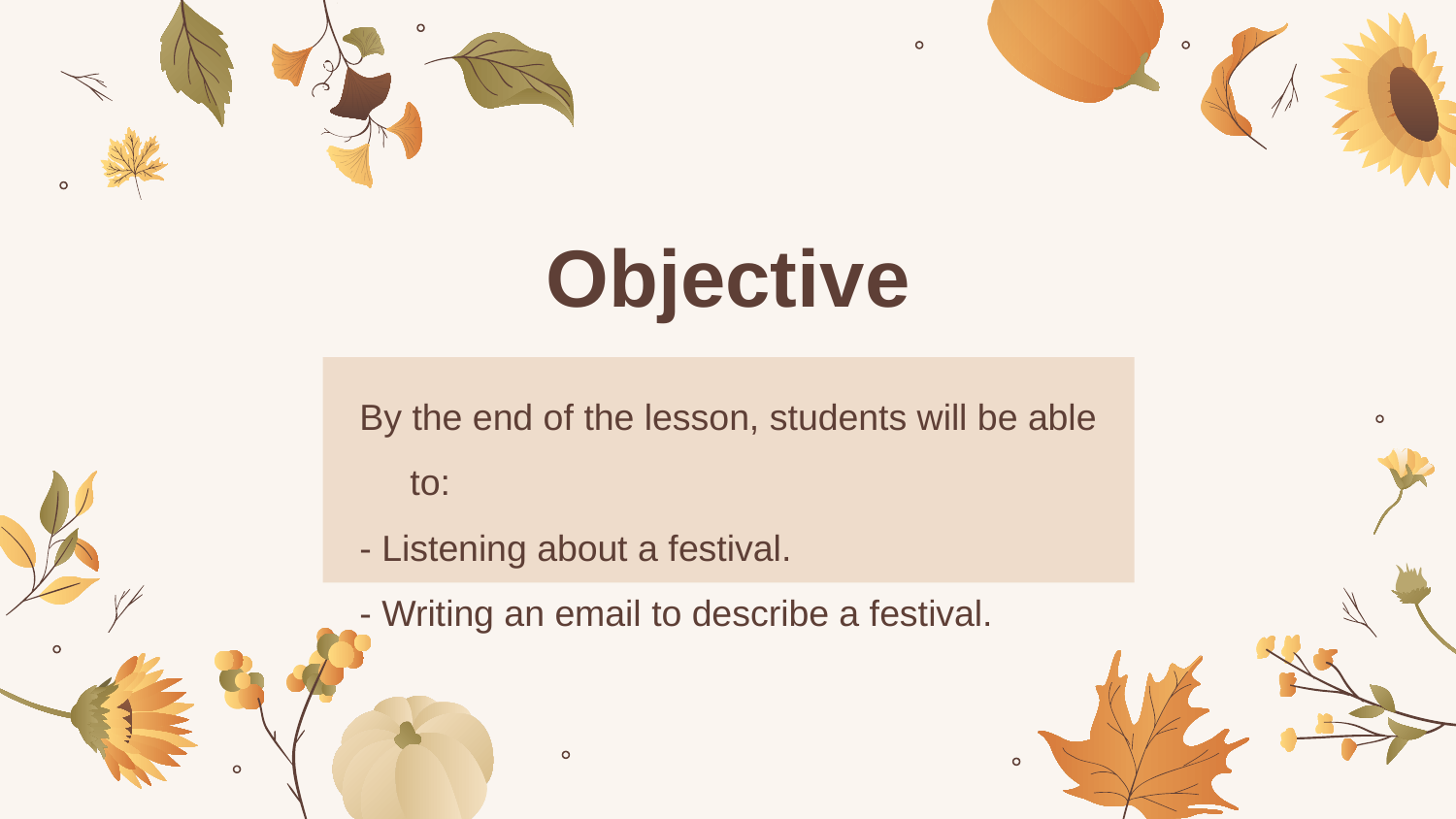

# Objective
By the end of the lesson, students will be able to:
- Listening about a festival.
- Writing an email to describe a festival.